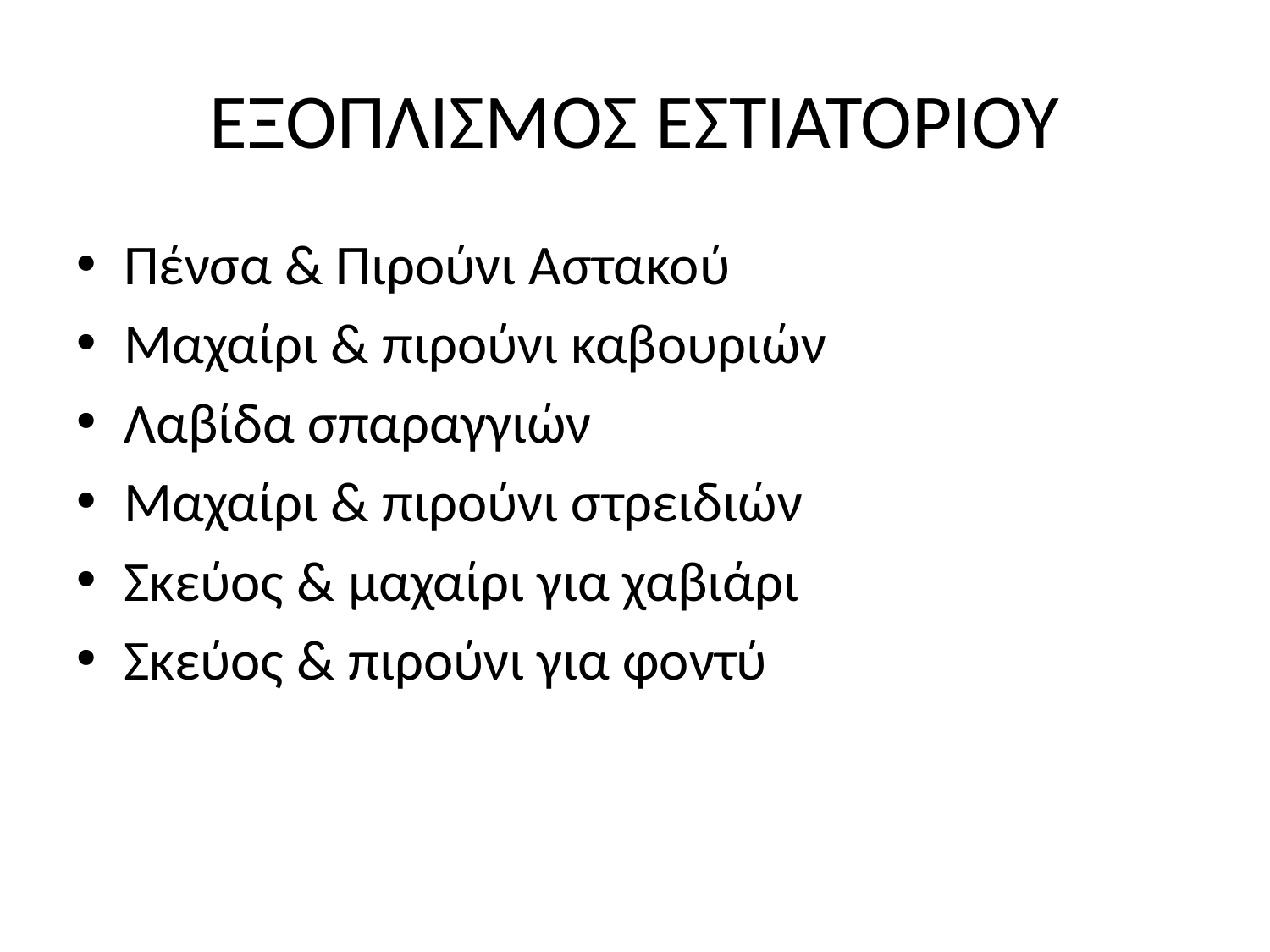

# ΕΞΟΠΛΙΣΜΟΣ ΕΣΤΙΑΤΟΡΙΟΥ
Πένσα & Πιρούνι Αστακού
Μαχαίρι & πιρούνι καβουριών
Λαβίδα σπαραγγιών
Μαχαίρι & πιρούνι στρειδιών
Σκεύος & μαχαίρι για χαβιάρι
Σκεύος & πιρούνι για φοντύ